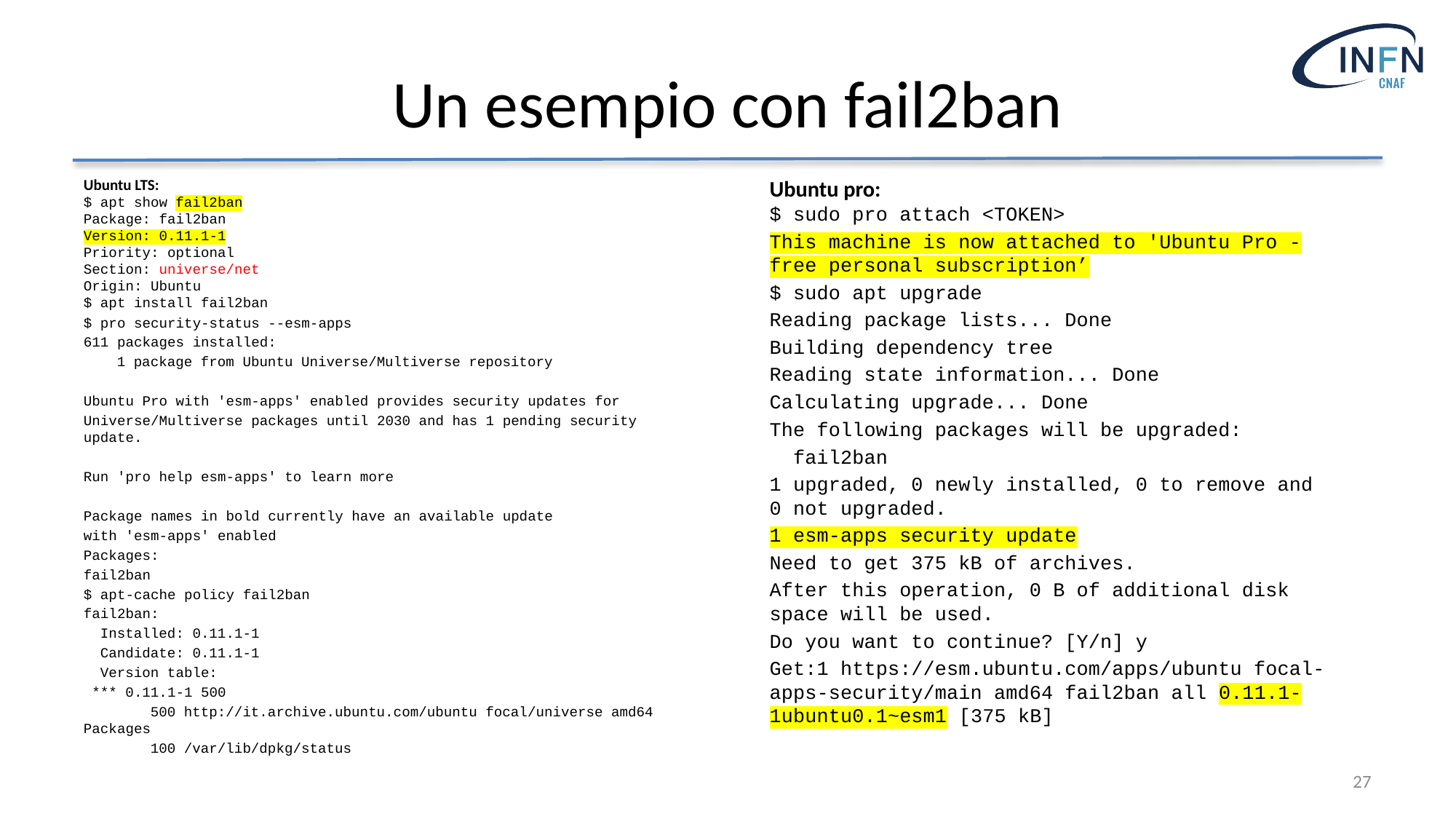

# Un esempio con fail2ban
Ubuntu LTS:
$ apt show fail2ban
Package: fail2ban
Version: 0.11.1-1
Priority: optional
Section: universe/net
Origin: Ubuntu
$ apt install fail2ban
$ pro security-status --esm-apps
611 packages installed:
    1 package from Ubuntu Universe/Multiverse repository

Ubuntu Pro with 'esm-apps' enabled provides security updates for
Universe/Multiverse packages until 2030 and has 1 pending security update.

Run 'pro help esm-apps' to learn more

Package names in bold currently have an available update
with 'esm-apps' enabled
Packages:
fail2ban
$ apt-cache policy fail2ban
fail2ban:
  Installed: 0.11.1-1
  Candidate: 0.11.1-1
  Version table:
 *** 0.11.1-1 500
        500 http://it.archive.ubuntu.com/ubuntu focal/universe amd64 Packages
        100 /var/lib/dpkg/status
Ubuntu pro:
$ sudo pro attach <TOKEN>
This machine is now attached to 'Ubuntu Pro - free personal subscription’
$ sudo apt upgrade
Reading package lists... Done
Building dependency tree
Reading state information... Done
Calculating upgrade... Done
The following packages will be upgraded:
  fail2ban
1 upgraded, 0 newly installed, 0 to remove and 0 not upgraded.
1 esm-apps security update
Need to get 375 kB of archives.
After this operation, 0 B of additional disk space will be used.
Do you want to continue? [Y/n] y
Get:1 https://esm.ubuntu.com/apps/ubuntu focal-apps-security/main amd64 fail2ban all 0.11.1-1ubuntu0.1~esm1 [375 kB]

27